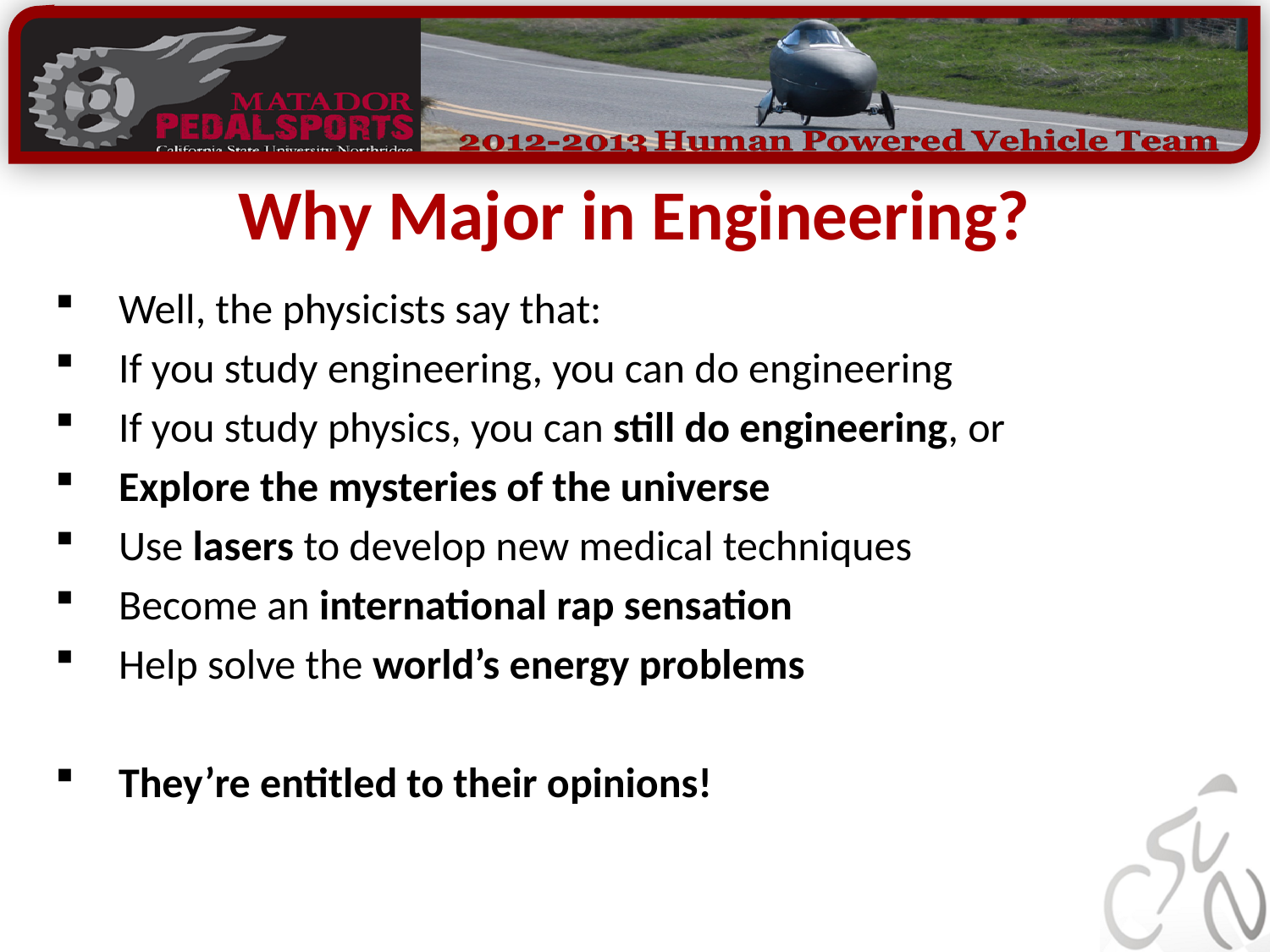

# Why Major in Engineering?
Well, the physicists say that:
If you study engineering, you can do engineering
If you study physics, you can still do engineering, or
Explore the mysteries of the universe
Use lasers to develop new medical techniques
Become an international rap sensation
Help solve the world’s energy problems

They’re entitled to their opinions!